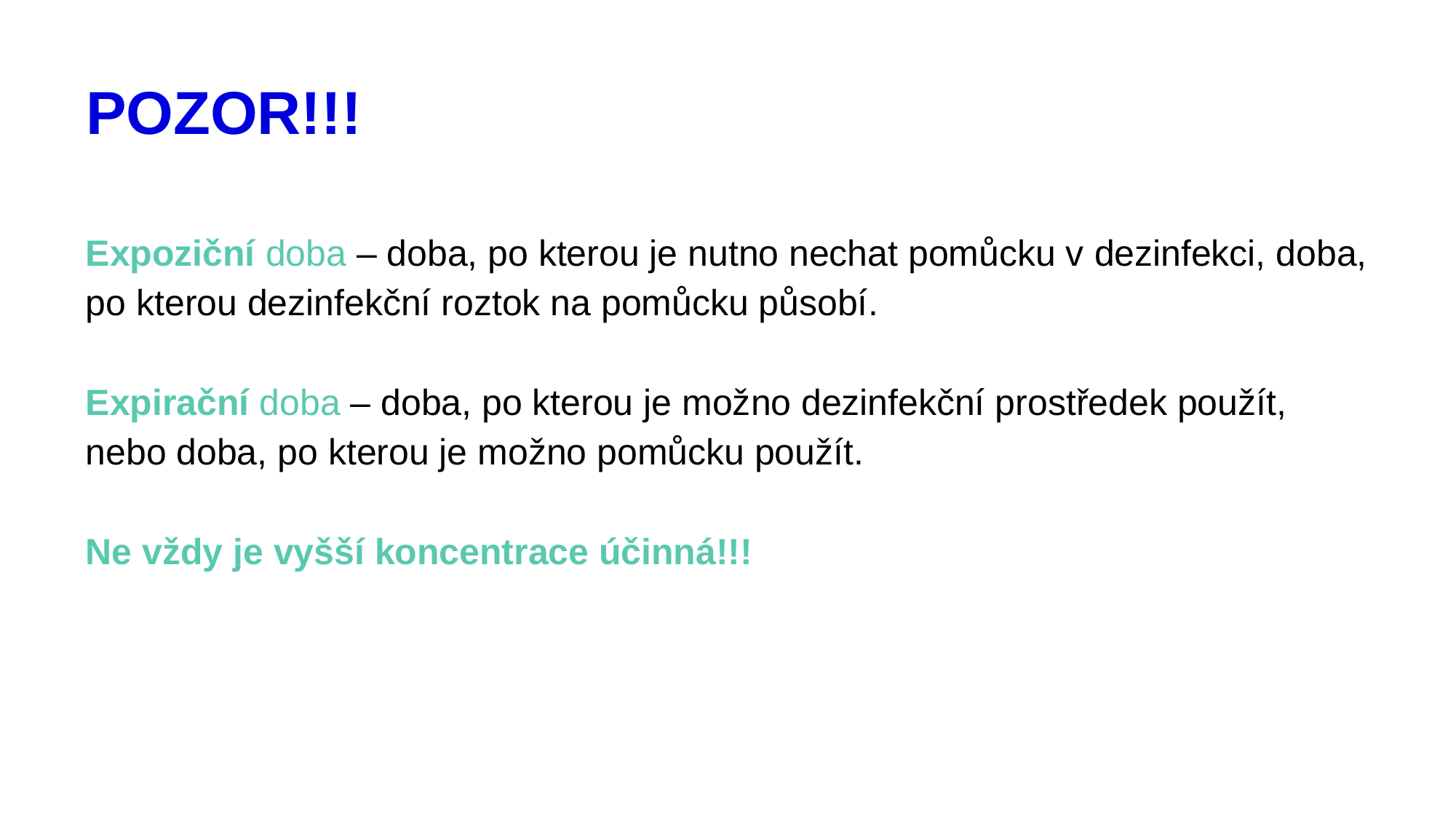

# POZOR!!!
Expoziční doba – doba, po kterou je nutno nechat pomůcku v dezinfekci, doba, po kterou dezinfekční roztok na pomůcku působí.

Expirační doba – doba, po kterou je možno dezinfekční prostředek použít, nebo doba, po kterou je možno pomůcku použít.

Ne vždy je vyšší koncentrace účinná!!!